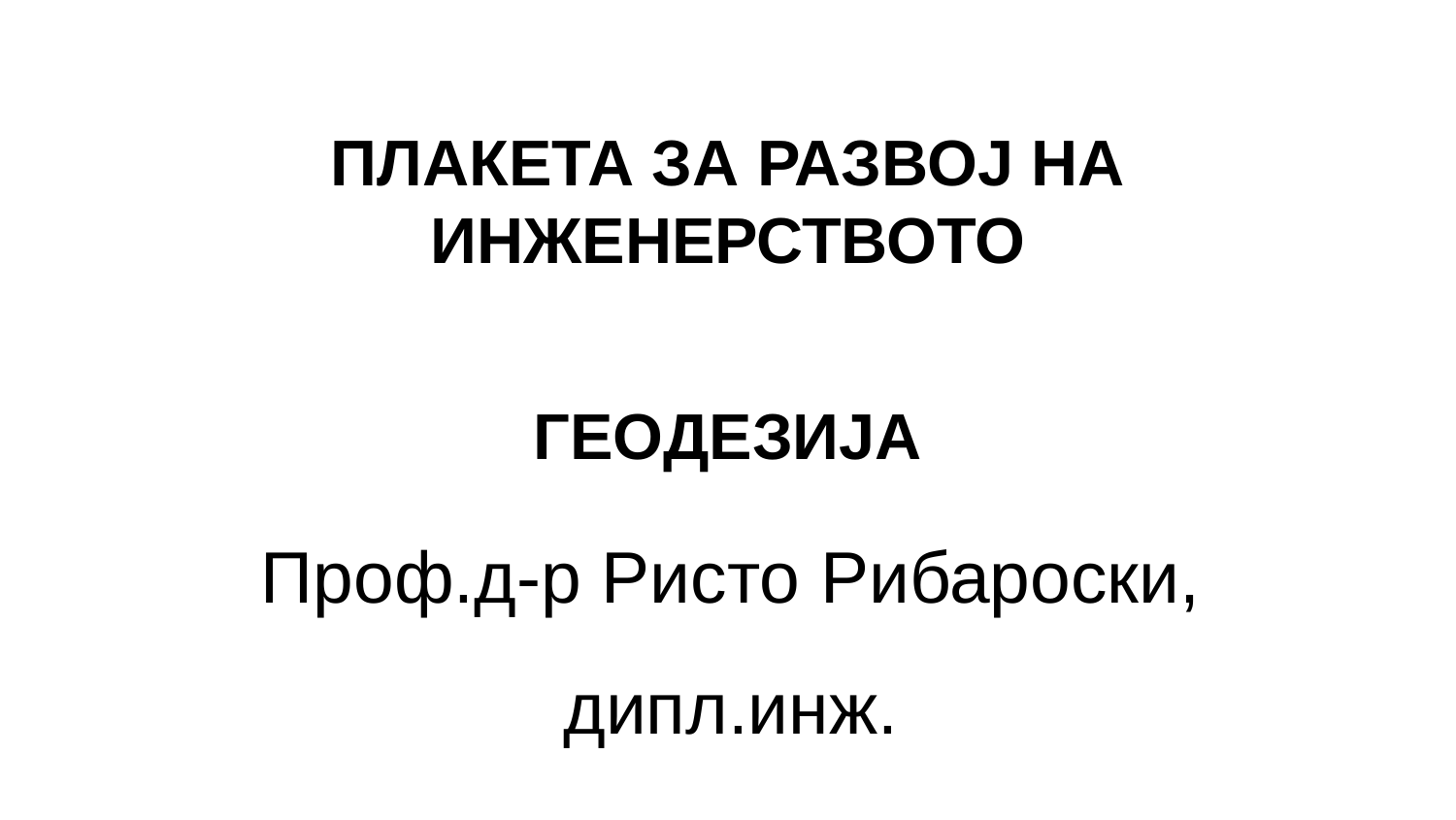

# ПЛАКЕТА ЗА РАЗВОЈ НА ИНЖЕНЕРСТВОТО
ГЕОДЕЗИЈА
Проф.д-р Ристо Рибароски, дипл.инж.